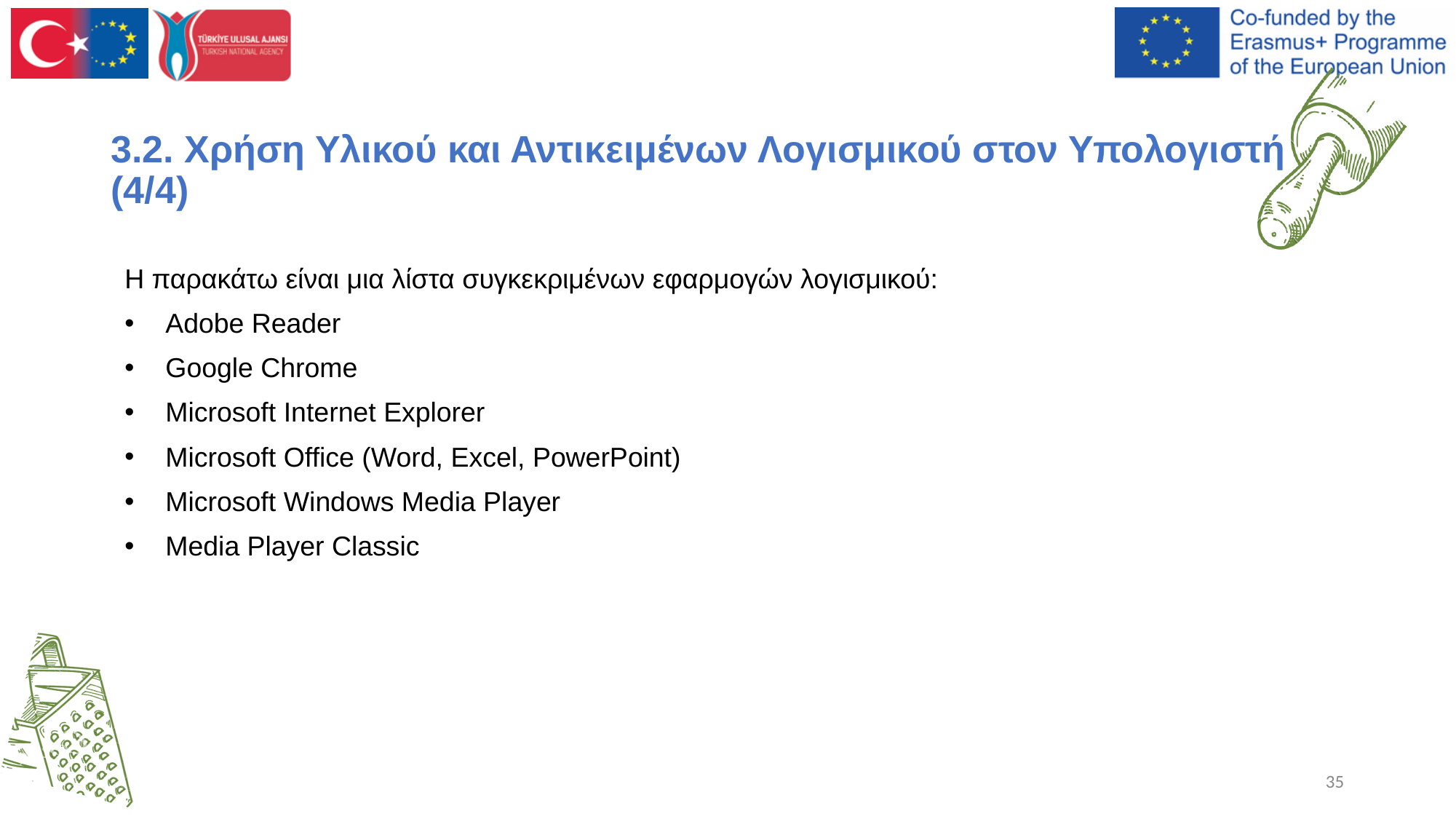

# 3.2. Χρήση Υλικού και Αντικειμένων Λογισμικού στον Υπολογιστή (4/4)
Η παρακάτω είναι μια λίστα συγκεκριμένων εφαρμογών λογισμικού:
Adobe Reader
Google Chrome
Microsoft Internet Explorer
Microsoft Office (Word, Excel, PowerPoint)
Microsoft Windows Media Player
Media Player Classic

35